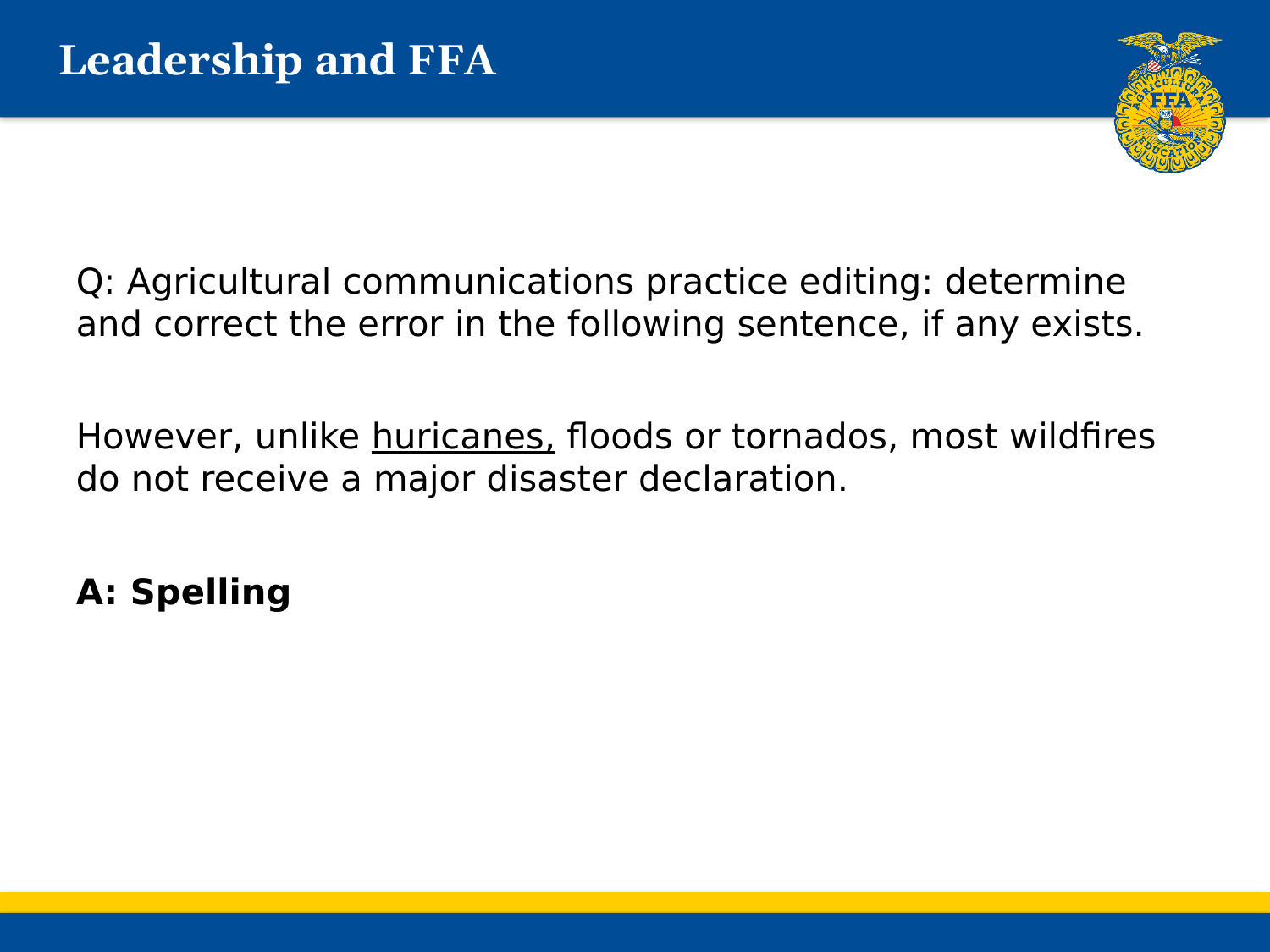

# Leadership and FFA
Q: Agricultural communications practice editing: determine and correct the error in the following sentence, if any exists.

However, unlike huricanes, floods or tornados, most wildfires do not receive a major disaster declaration.

A: Spelling